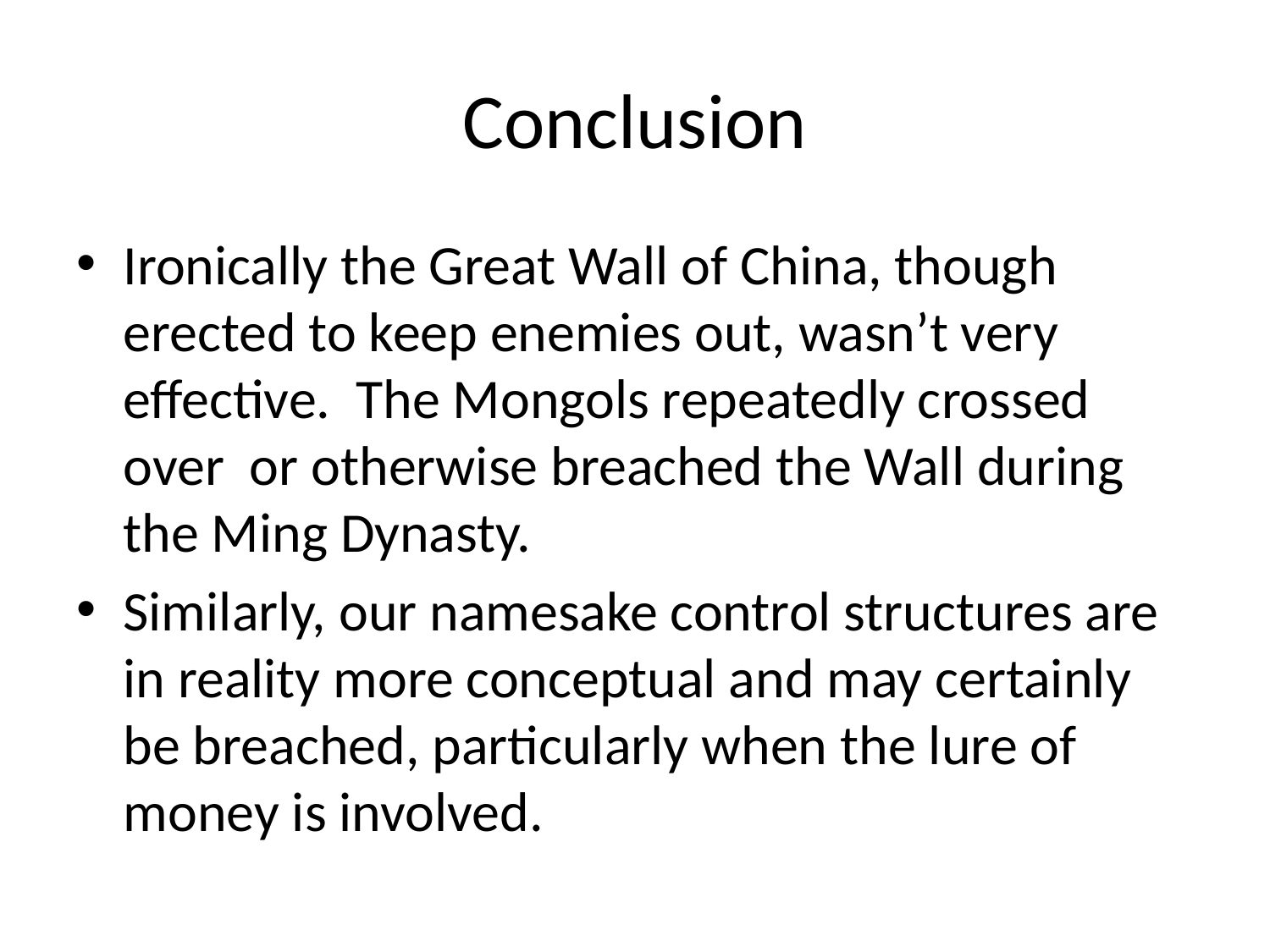

# Conclusion
Ironically the Great Wall of China, though erected to keep enemies out, wasn’t very effective.  The Mongols repeatedly crossed over  or otherwise breached the Wall during the Ming Dynasty.
Similarly, our namesake control structures are in reality more conceptual and may certainly be breached, particularly when the lure of money is involved.